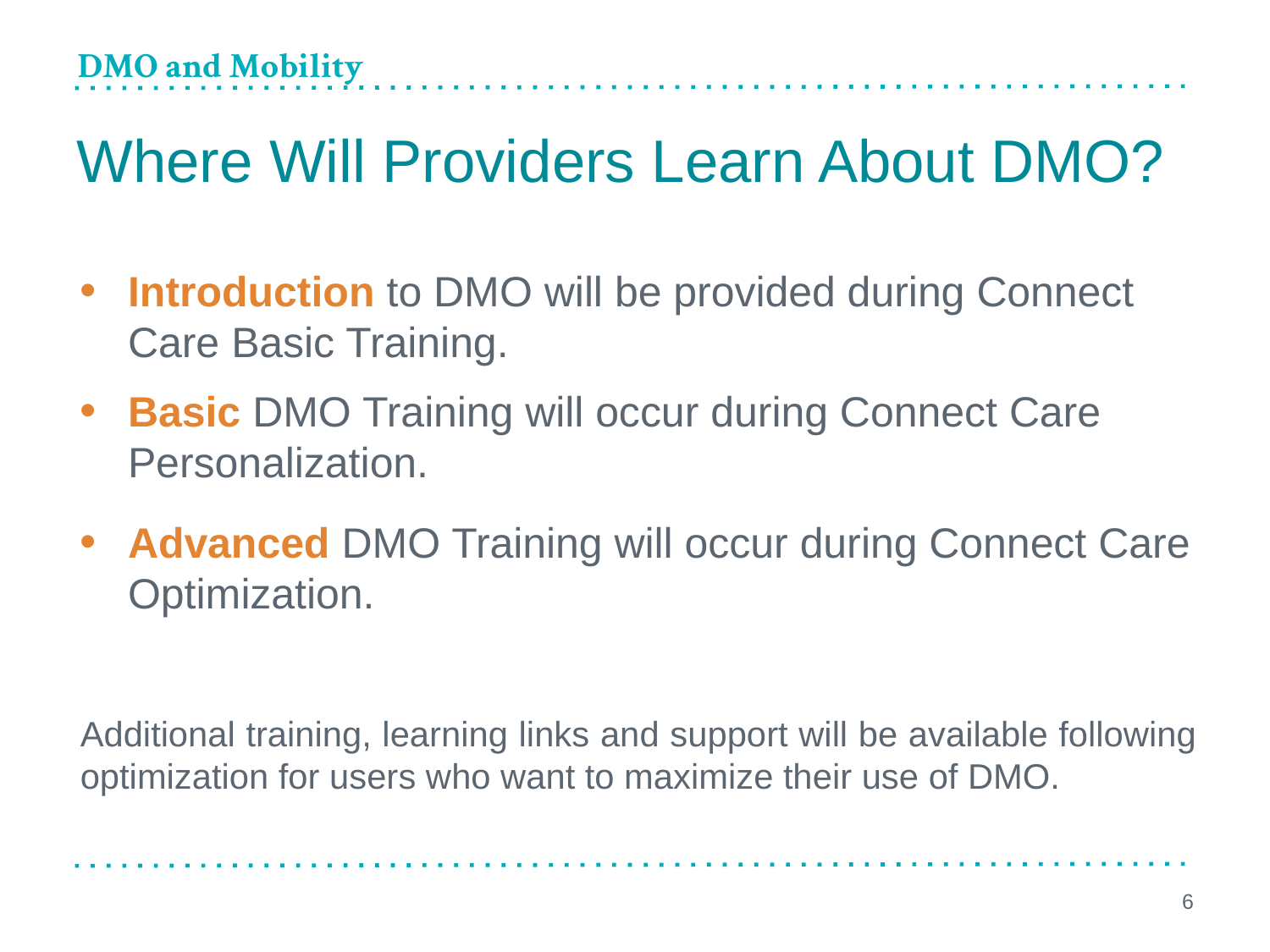

DMO and Mobility
Where Will Providers Learn About DMO?
Introduction to DMO will be provided during Connect Care Basic Training.
Basic DMO Training will occur during Connect Care Personalization.
Advanced DMO Training will occur during Connect Care Optimization.

Additional training, learning links and support will be available following optimization for users who want to maximize their use of DMO.
6